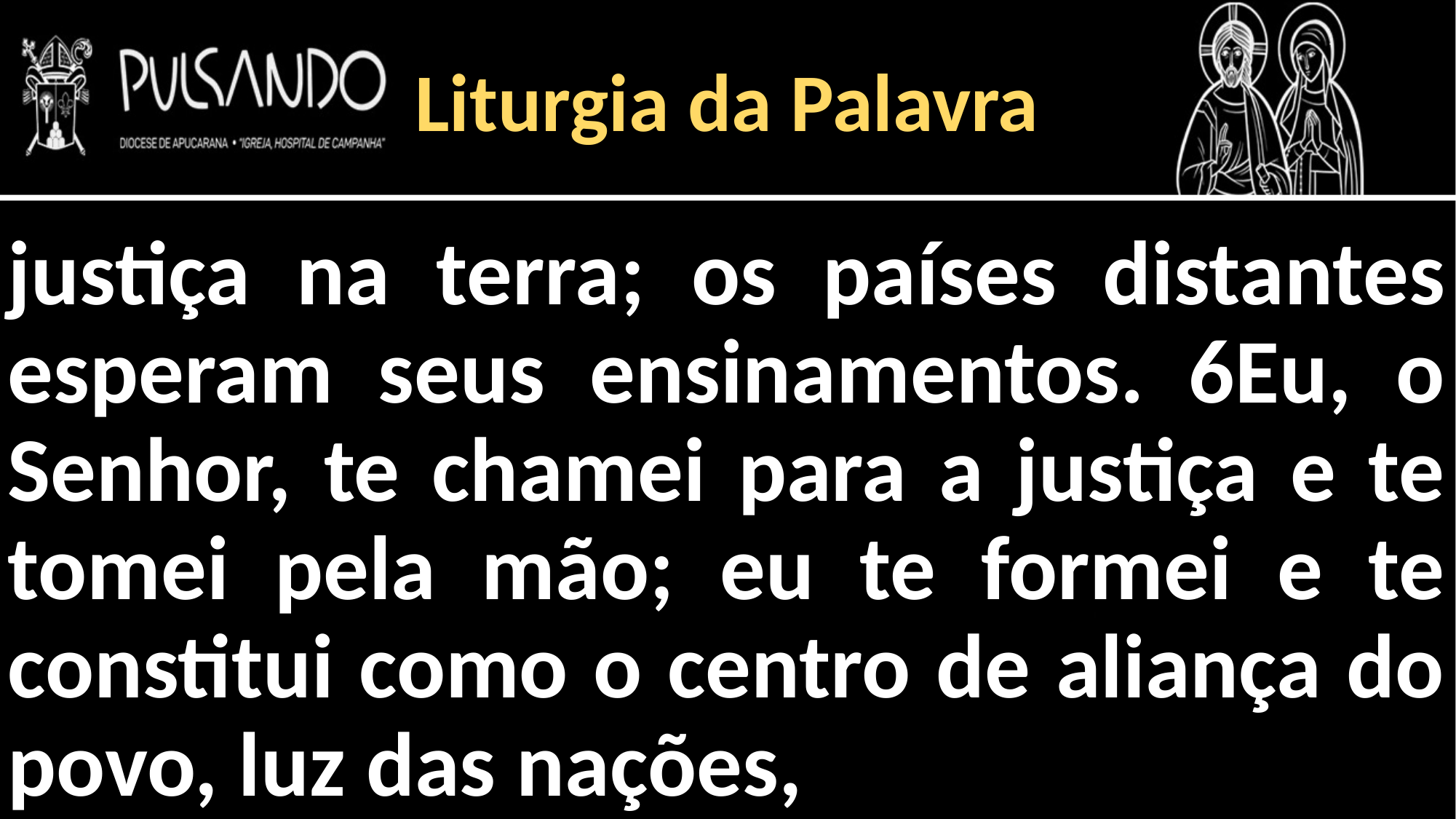

Liturgia da Palavra
justiça na terra; os países distantes esperam seus ensinamentos. 6Eu, o Senhor, te chamei para a justiça e te tomei pela mão; eu te formei e te constitui como o centro de aliança do povo, luz das nações,